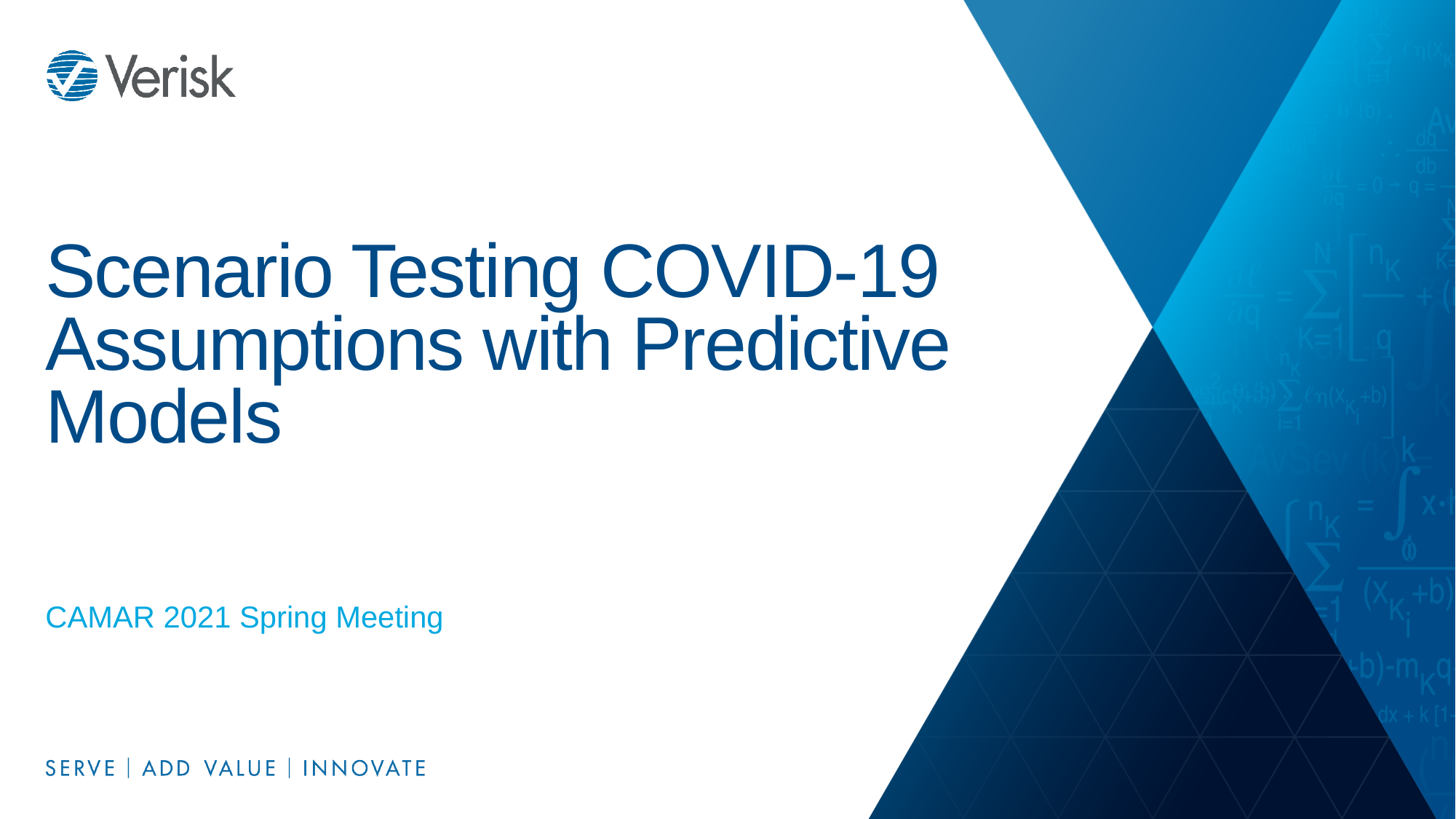

# Scenario Testing COVID-19 Assumptions with Predictive Models

CAMAR 2021 Spring Meeting